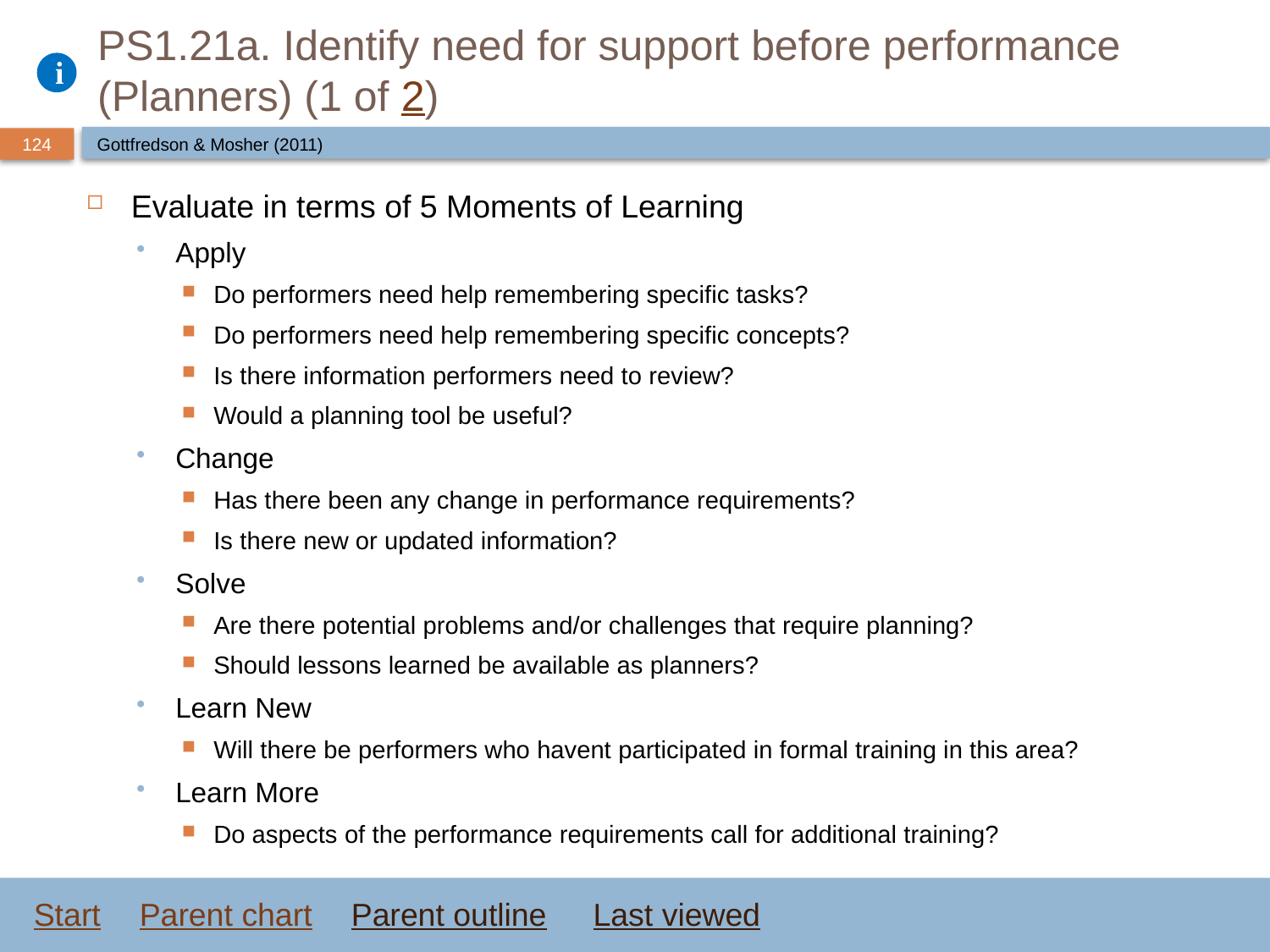

# PS1.21a. Identify need for support before performance (Planners) (1 of 2)
Gottfredson & Mosher (2011)
Evaluate in terms of 5 Moments of Learning
Apply
Do performers need help remembering specific tasks?
Do performers need help remembering specific concepts?
Is there information performers need to review?
Would a planning tool be useful?
Change
Has there been any change in performance requirements?
Is there new or updated information?
Solve
Are there potential problems and/or challenges that require planning?
Should lessons learned be available as planners?
Learn New
Will there be performers who havent participated in formal training in this area?
Learn More
Do aspects of the performance requirements call for additional training?
Start
Parent chart
Parent outline
Last viewed